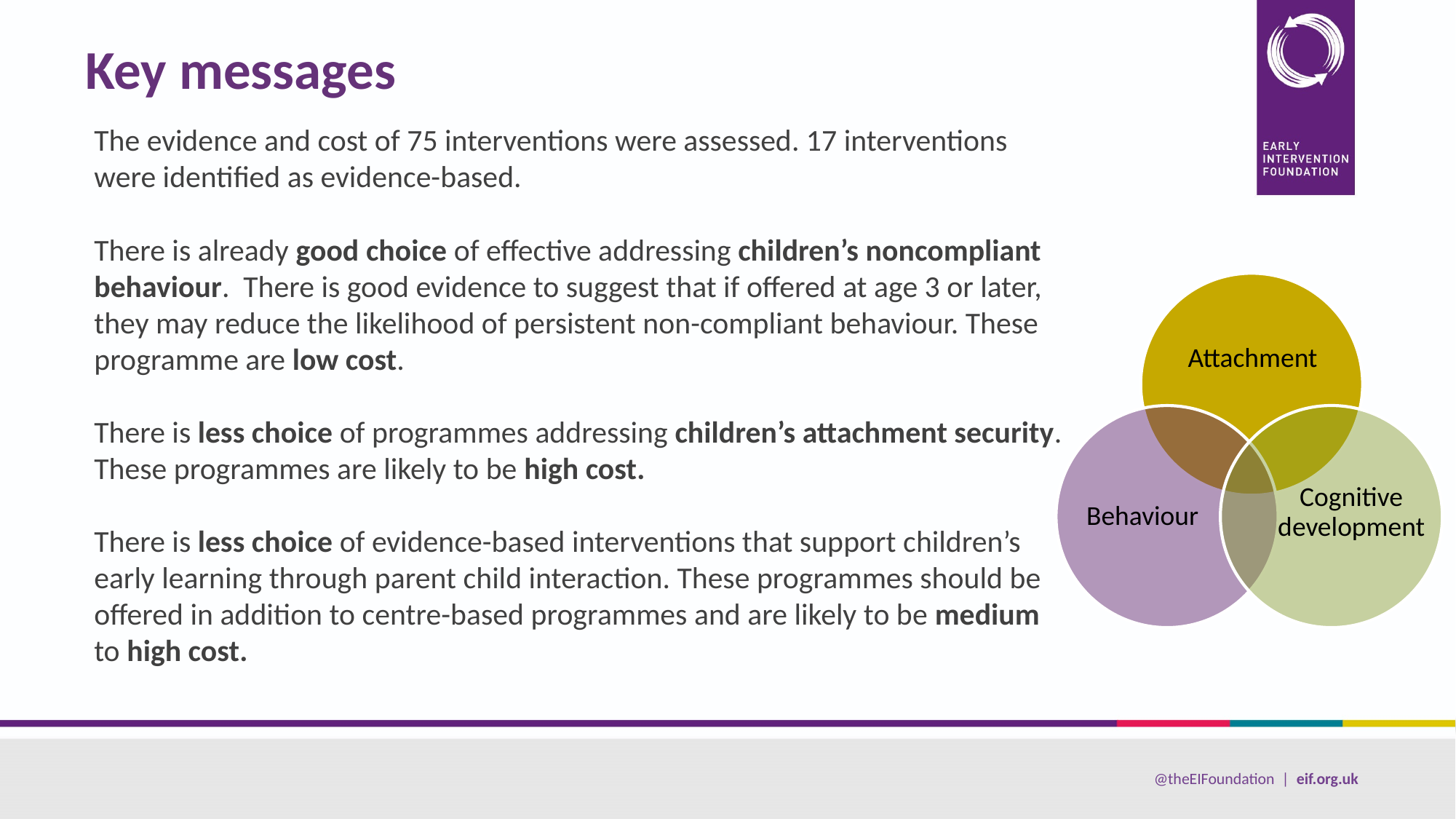

Key messages
The evidence and cost of 75 interventions were assessed. 17 interventions were identified as evidence-based.

There is already good choice of effective addressing children’s noncompliant behaviour.  There is good evidence to suggest that if offered at age 3 or later, they may reduce the likelihood of persistent non-compliant behaviour. These programme are low cost.

There is less choice of programmes addressing children’s attachment security. These programmes are likely to be high cost.

There is less choice of evidence-based interventions that support children’s early learning through parent child interaction. These programmes should be offered in addition to centre-based programmes and are likely to be medium to high cost.

Attachment

Cognitive development

Behaviour